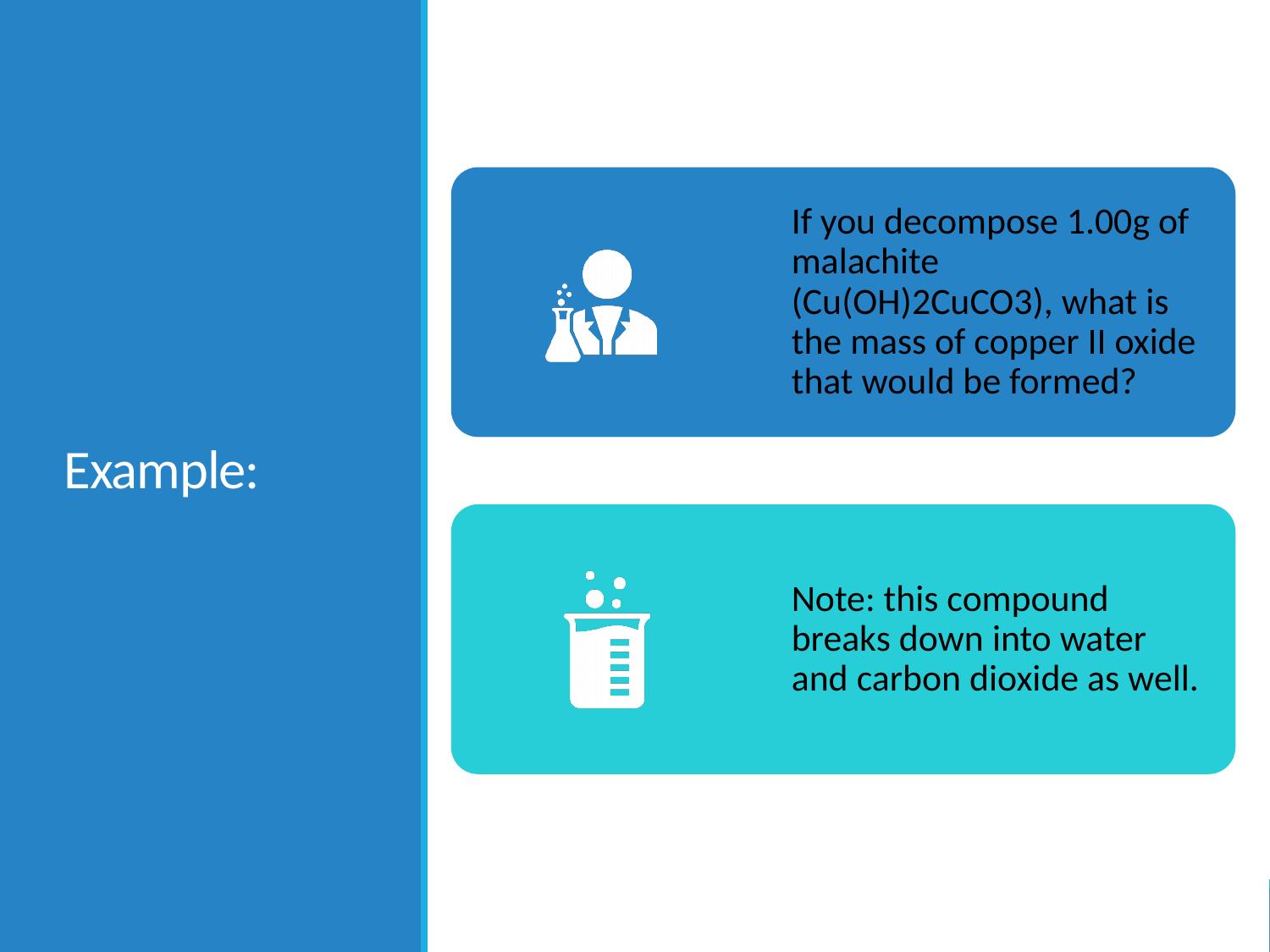

If you decompose 1.00g of malachite (Cu(OH)2CuCO3), what is the mass of copper II oxide that would be formed?
Note: this compound breaks down into water and carbon dioxide as well.
# Example: